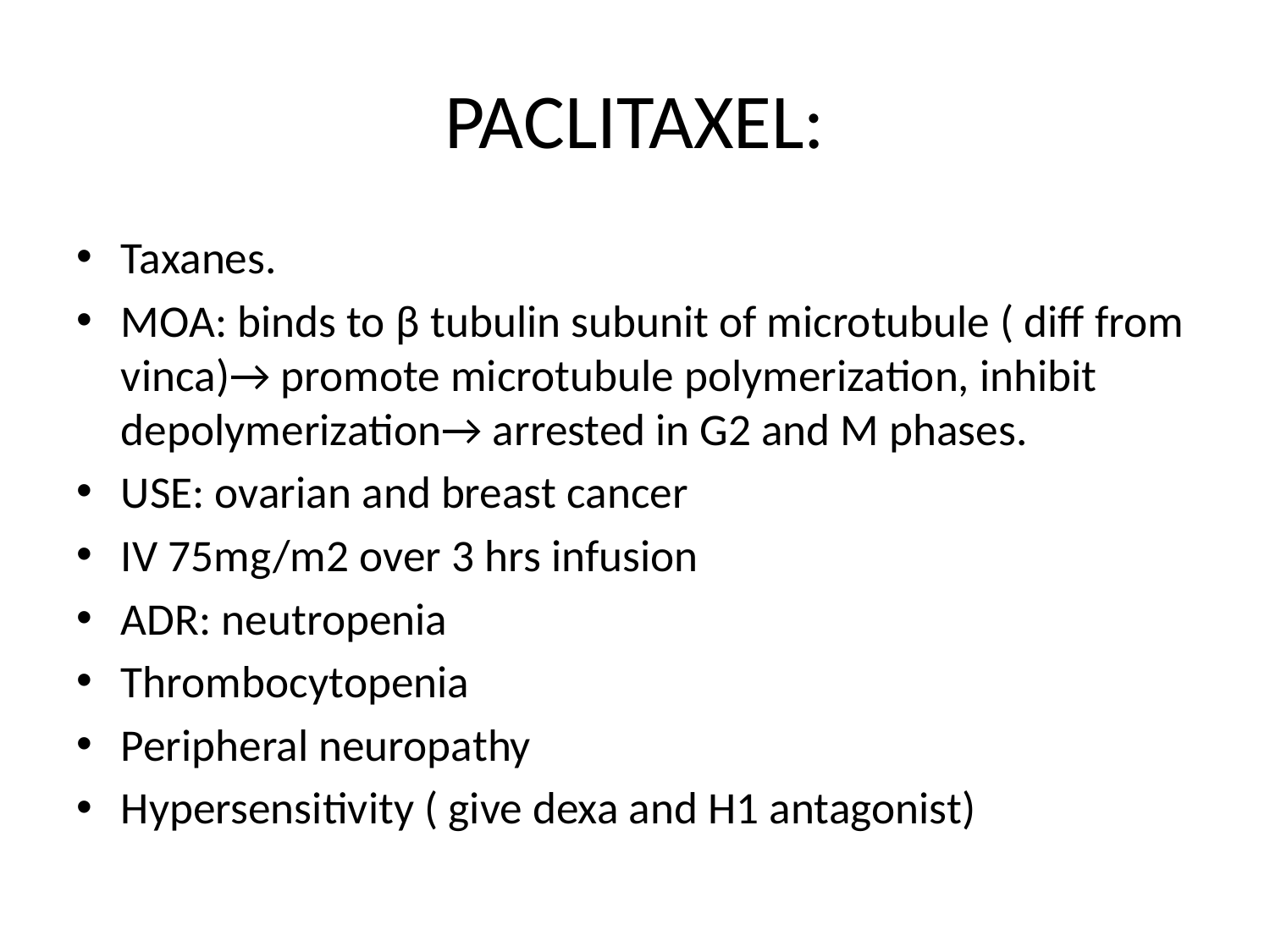

# PACLITAXEL:
Taxanes.
MOA: binds to β tubulin subunit of microtubule ( diff from vinca)→ promote microtubule polymerization, inhibit depolymerization→ arrested in G2 and M phases.
USE: ovarian and breast cancer
IV 75mg/m2 over 3 hrs infusion
ADR: neutropenia
Thrombocytopenia
Peripheral neuropathy
Hypersensitivity ( give dexa and H1 antagonist)